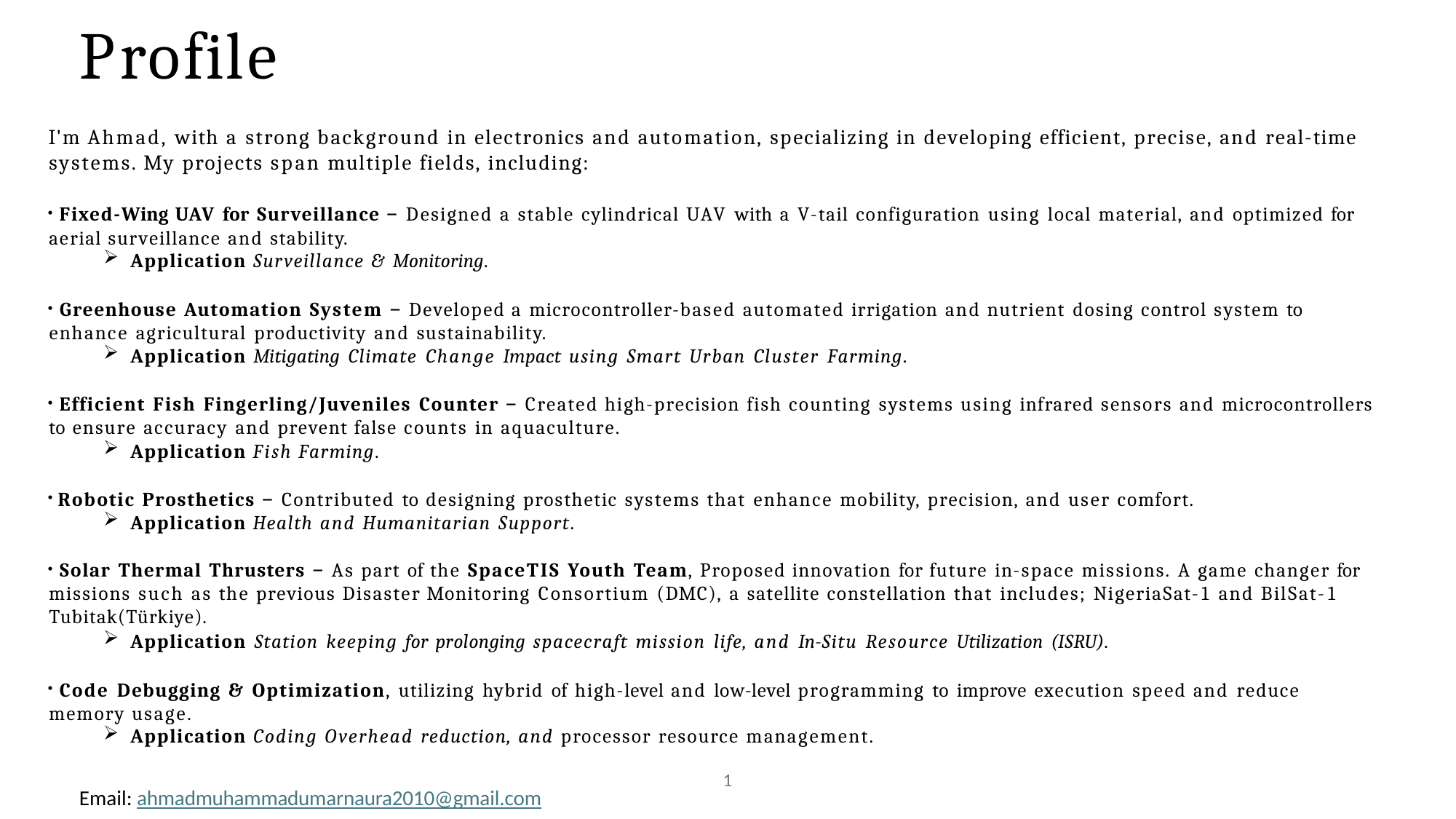

# Profile
I'm Ahmad, with a strong background in electronics and automation, specializing in developing efficient, precise, and real-time systems. My projects span multiple fields, including:

	Fixed-Wing UAV for Surveillance – Designed a stable cylindrical UAV with a V-tail configuration using local material, and optimized for aerial surveillance and stability.
Application Surveillance & Monitoring.

	Greenhouse Automation System – Developed a microcontroller-based automated irrigation and nutrient dosing control system to enhance agricultural productivity and sustainability.
Application Mitigating Climate Change Impact using Smart Urban Cluster Farming.

	Efficient Fish Fingerling/Juveniles Counter – Created high-precision fish counting systems using infrared sensors and microcontrollers to ensure accuracy and prevent false counts in aquaculture.
Application Fish Farming.

Robotic Prosthetics – Contributed to designing prosthetic systems that enhance mobility, precision, and user comfort.
Application Health and Humanitarian Support.

	Solar Thermal Thrusters – As part of the SpaceTIS Youth Team, Proposed innovation for future in-space missions. A game changer for missions such as the previous Disaster Monitoring Consortium (DMC), a satellite constellation that includes; NigeriaSat-1 and BilSat-1 Tubitak(Türkiye).
Application Station keeping for prolonging spacecraft mission life, and In-Situ Resource Utilization (ISRU).

	Code Debugging & Optimization, utilizing hybrid of high-level and low-level programming to improve execution speed and reduce memory usage.
Application Coding Overhead reduction, and processor resource management.

Email: ahmadmuhammadumarnaura2010@gmail.com
1